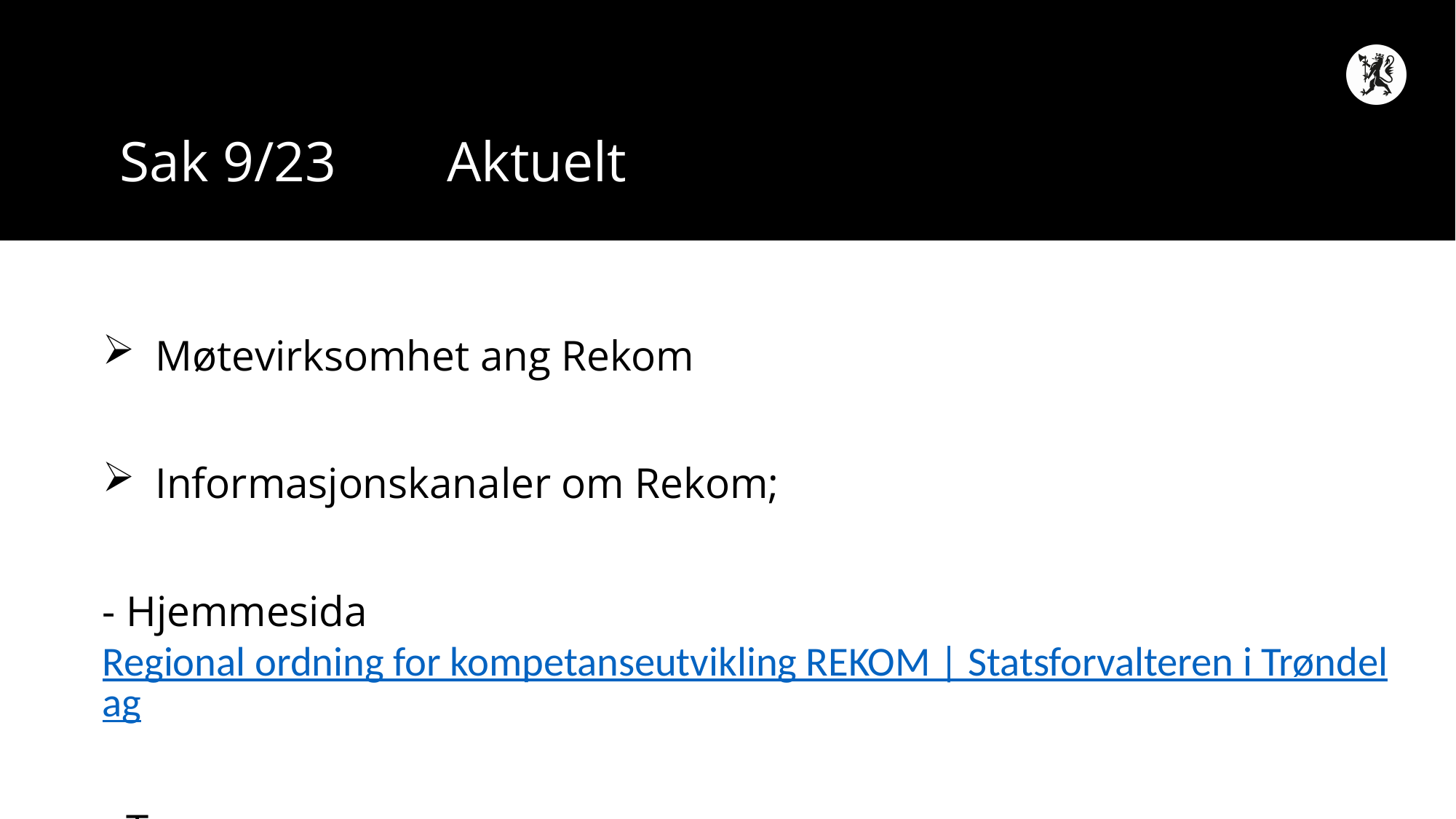

# Sak 9/23		Aktuelt
Møtevirksomhet ang Rekom

Informasjonskanaler om Rekom;

- Hjemmesida Regional ordning for kompetanseutvikling REKOM | Statsforvalteren i Trøndelag

- Teamsgruppe